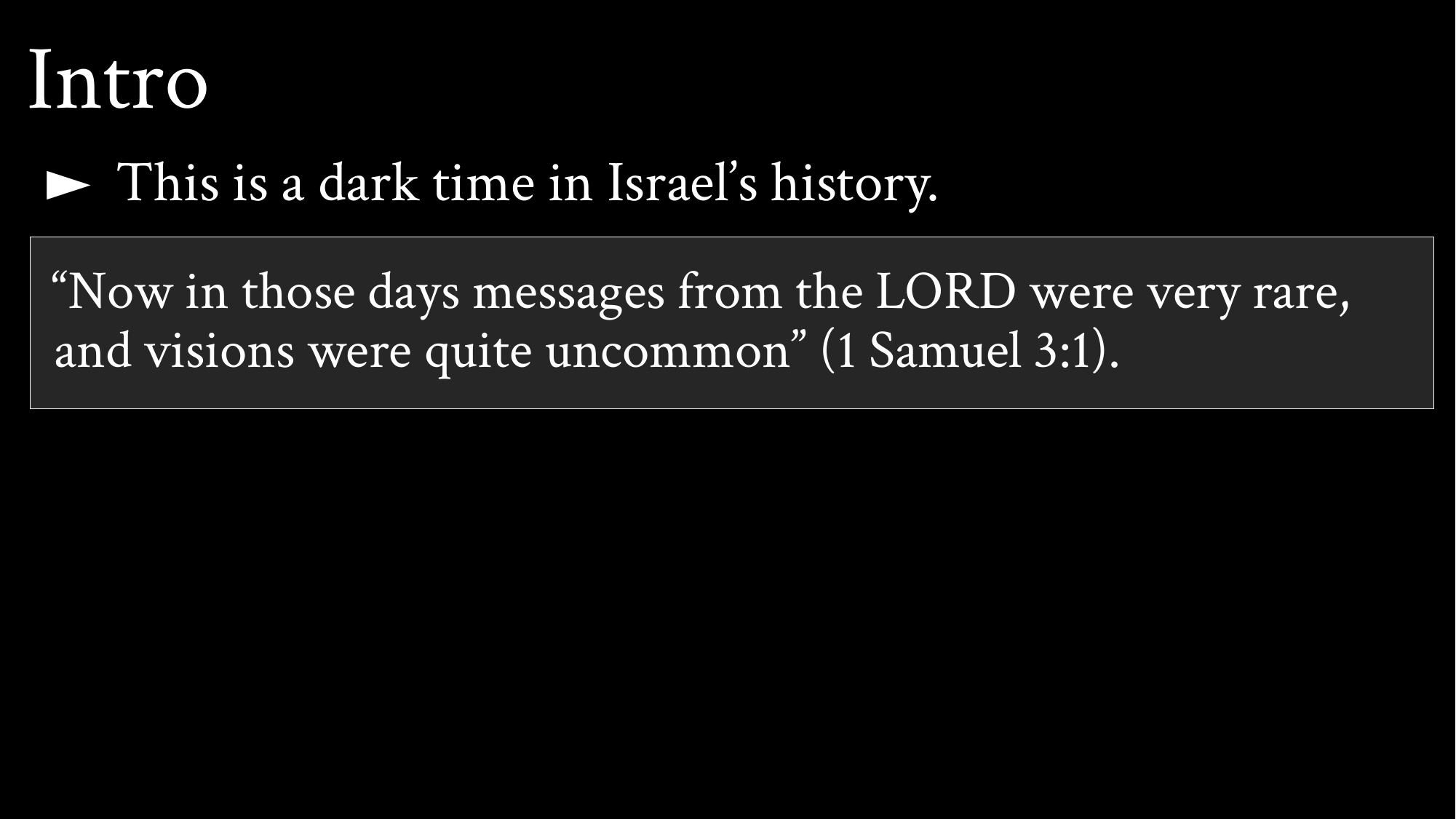

Intro
►	This is a dark time in Israel’s history.

“Now in those days messages from the LORD were very rare, and visions were quite uncommon” (1 Samuel 3:1).